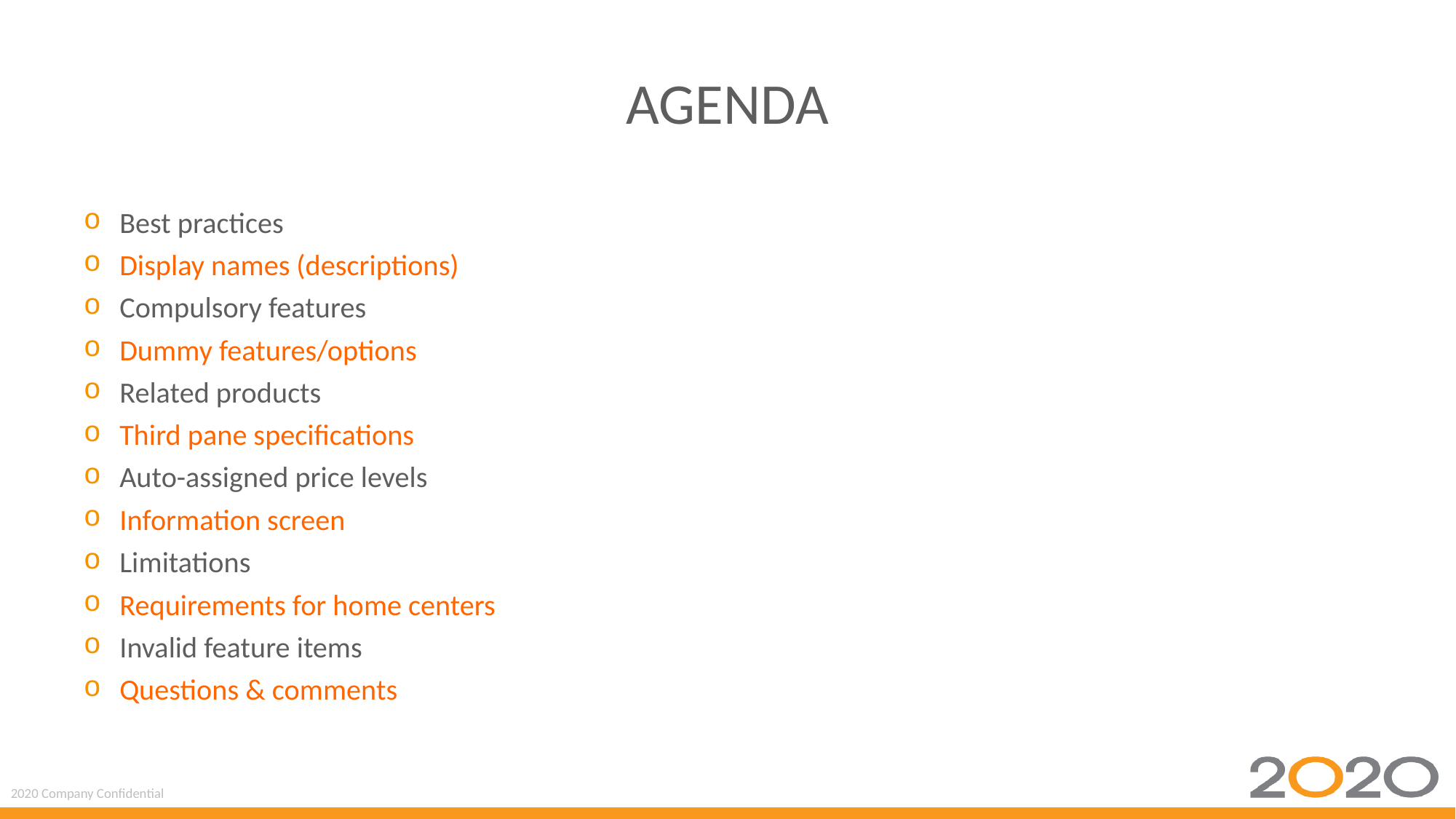

# AGENDA
Best practices
Display names (descriptions)
Compulsory features
Dummy features/options
Related products
Third pane specifications
Auto-assigned price levels
Information screen
Limitations
Requirements for home centers
Invalid feature items
Questions & comments